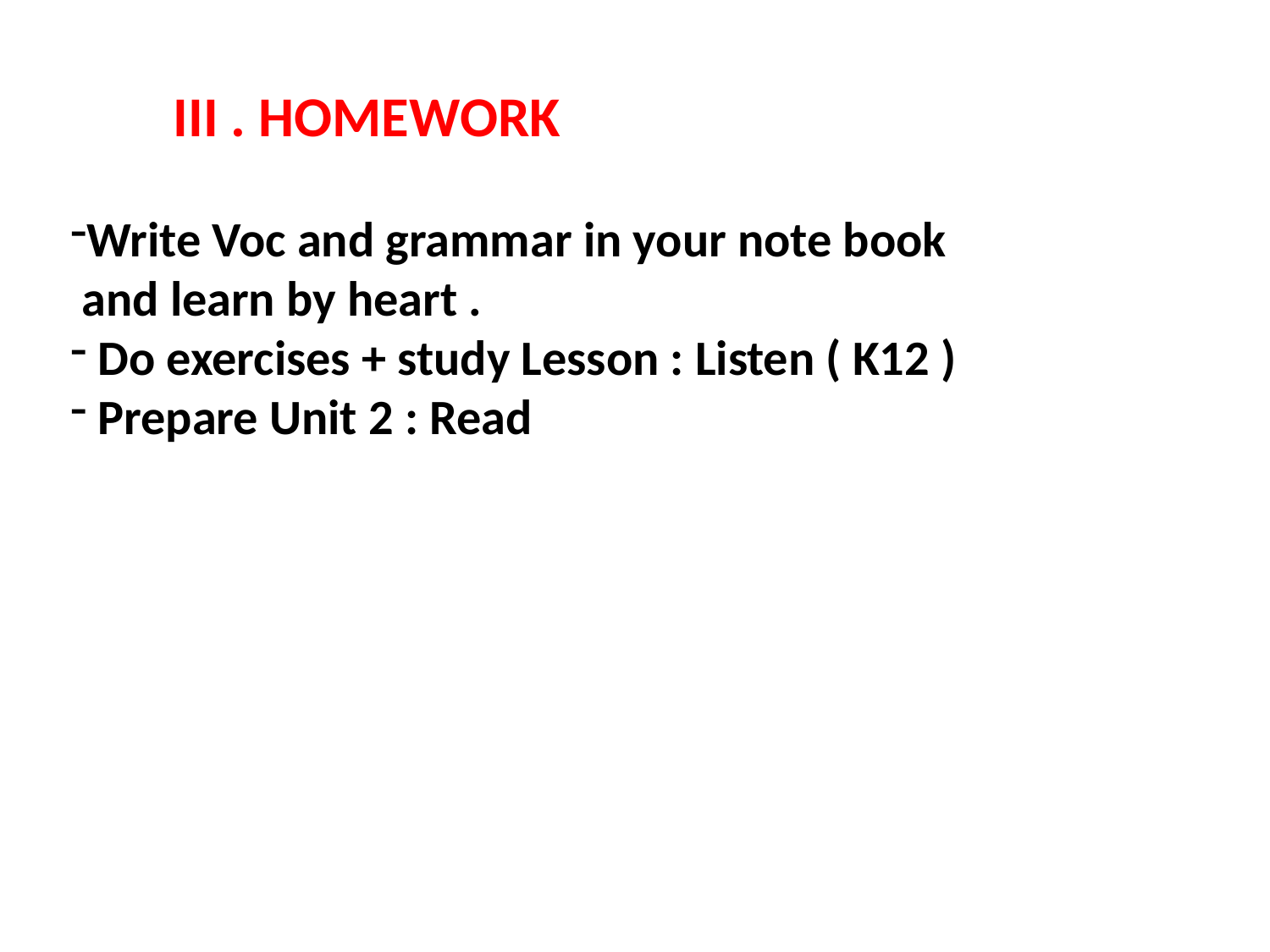

III . HOMEWORK
Write Voc and grammar in your note book
 and learn by heart .
 Do exercises + study Lesson : Listen ( K12 )
 Prepare Unit 2 : Read